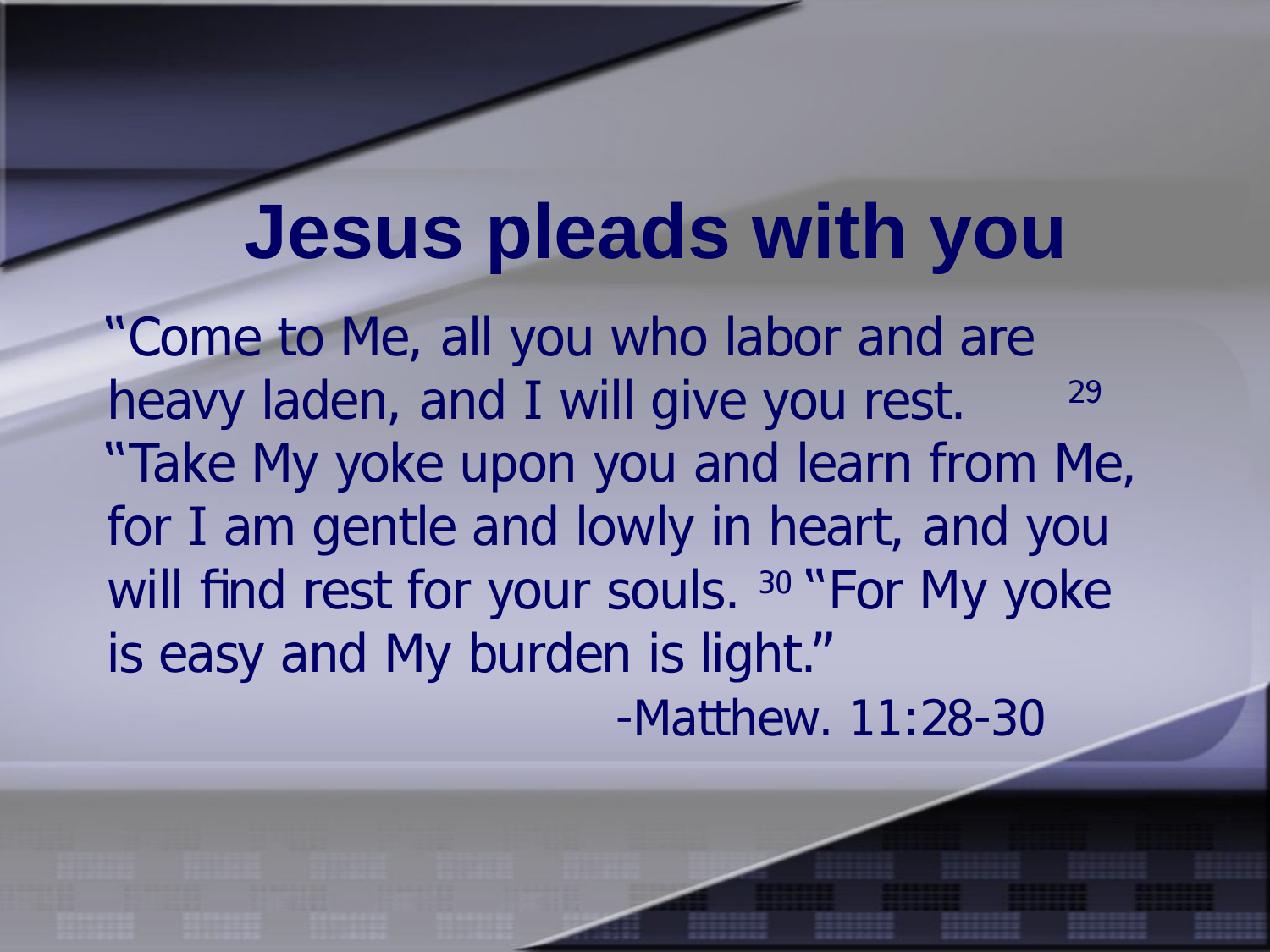

# Jesus pleads with you
“Come to Me, all you who labor and are heavy laden, and I will give you rest.      29 “Take My yoke upon you and learn from Me, for I am gentle and lowly in heart, and you will find rest for your souls. 30 “For My yoke is easy and My burden is light.” 							-Matthew. 11:28-30